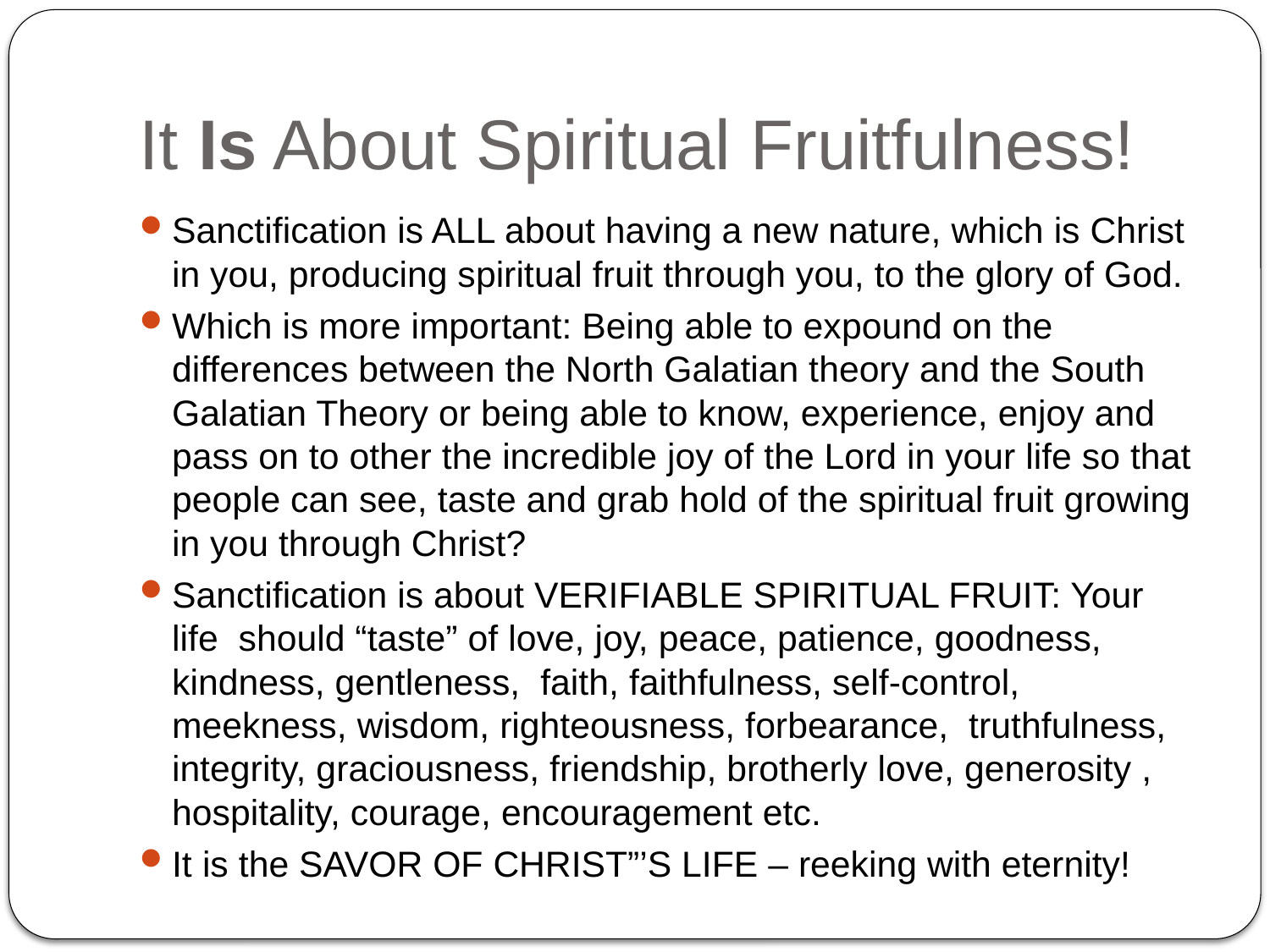

# It Is About Spiritual Fruitfulness!
Sanctification is ALL about having a new nature, which is Christ in you, producing spiritual fruit through you, to the glory of God.
Which is more important: Being able to expound on the differences between the North Galatian theory and the South Galatian Theory or being able to know, experience, enjoy and pass on to other the incredible joy of the Lord in your life so that people can see, taste and grab hold of the spiritual fruit growing in you through Christ?
Sanctification is about VERIFIABLE SPIRITUAL FRUIT: Your life  should “taste” of love, joy, peace, patience, goodness, kindness, gentleness,  faith, faithfulness, self-control, meekness, wisdom, righteousness, forbearance,  truthfulness, integrity, graciousness, friendship, brotherly love, generosity , hospitality, courage, encouragement etc.
It is the SAVOR OF CHRIST”’S LIFE – reeking with eternity!